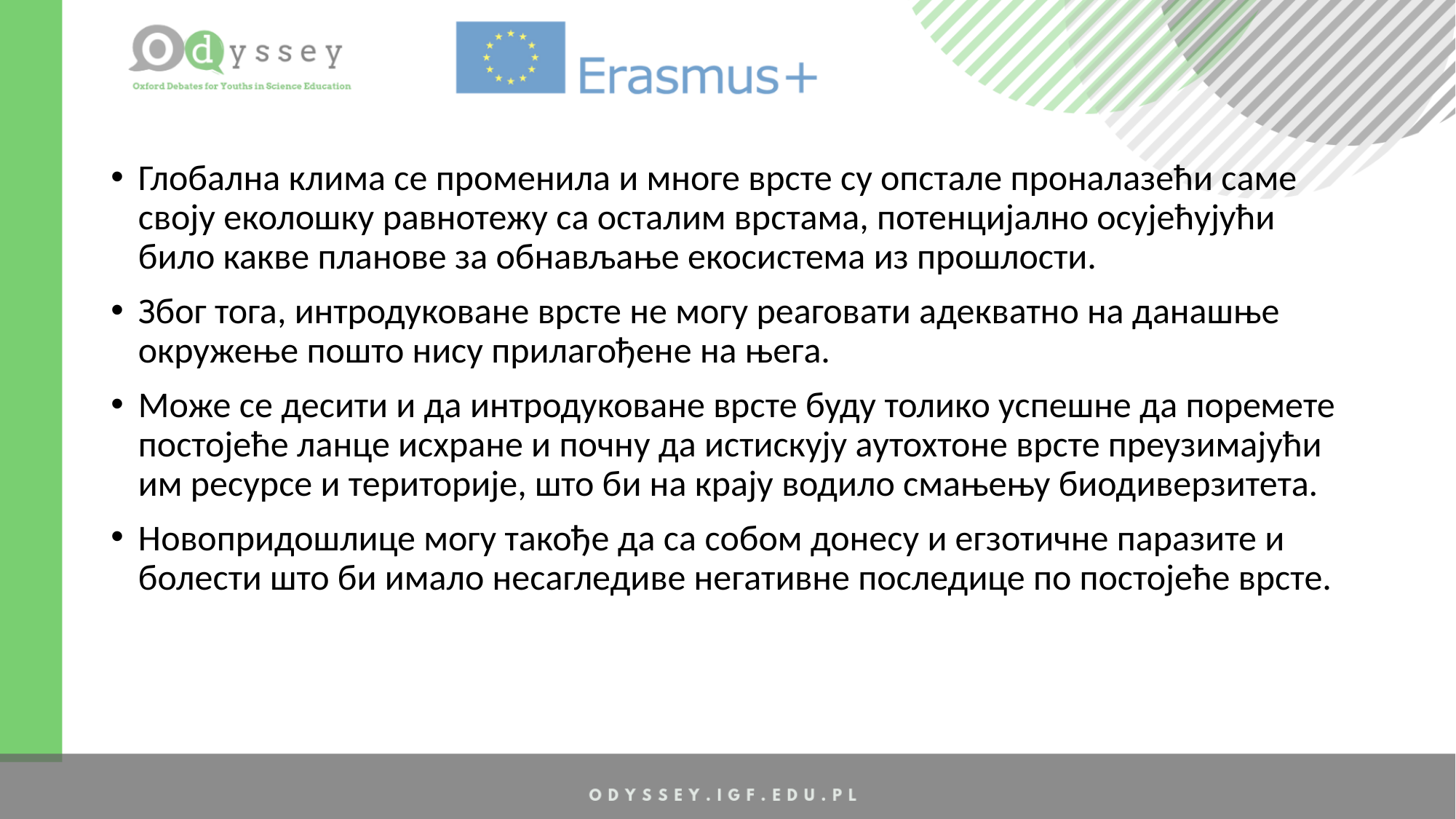

Глобална клима се променила и многе врсте су опстале проналазећи саме своју еколошку равнотежу са осталим врстама, потенцијално осујећујући било какве планове за обнављање екосистема из прошлости.
Због тога, интродуковане врсте не могу реаговати адекватно на данашње окружење пошто нису прилагођене на њега.
Може се десити и да интродуковане врсте буду толико успешне да поремете постојеће ланце исхране и почну да истискују аутохтоне врсте преузимајући им ресурсе и територије, што би на крају водило смањењу биодиверзитета.
Новопридошлице могу такође да са собом донесу и егзотичне паразите и болести што би имало несагледиве негативне последице по постојеће врсте.